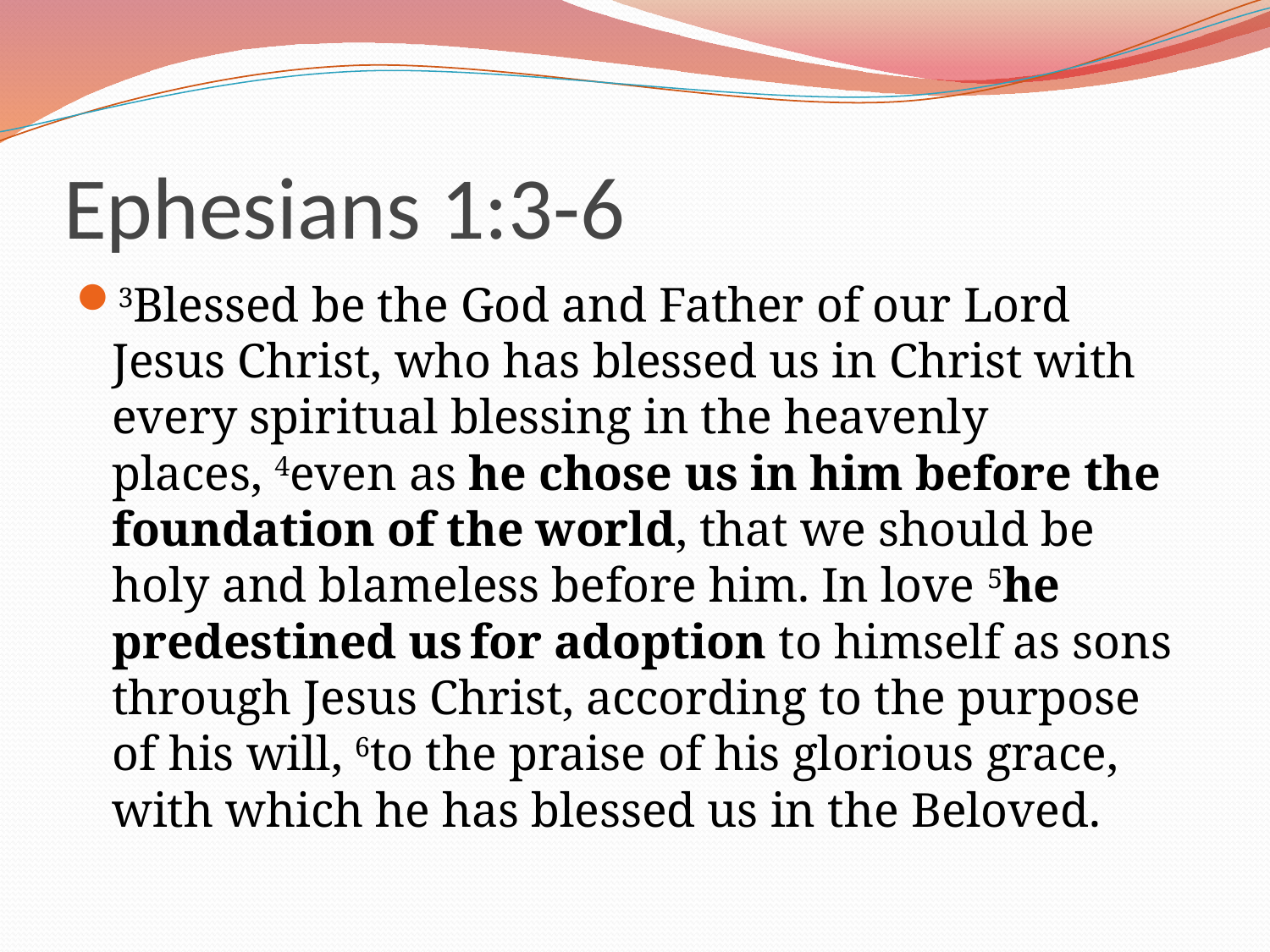

# Ephesians 1:3-6
3Blessed be the God and Father of our Lord Jesus Christ, who has blessed us in Christ with every spiritual blessing in the heavenly places, 4even as he chose us in him before the foundation of the world, that we should be holy and blameless before him. In love 5he predestined us for adoption to himself as sons through Jesus Christ, according to the purpose of his will, 6to the praise of his glorious grace, with which he has blessed us in the Beloved.